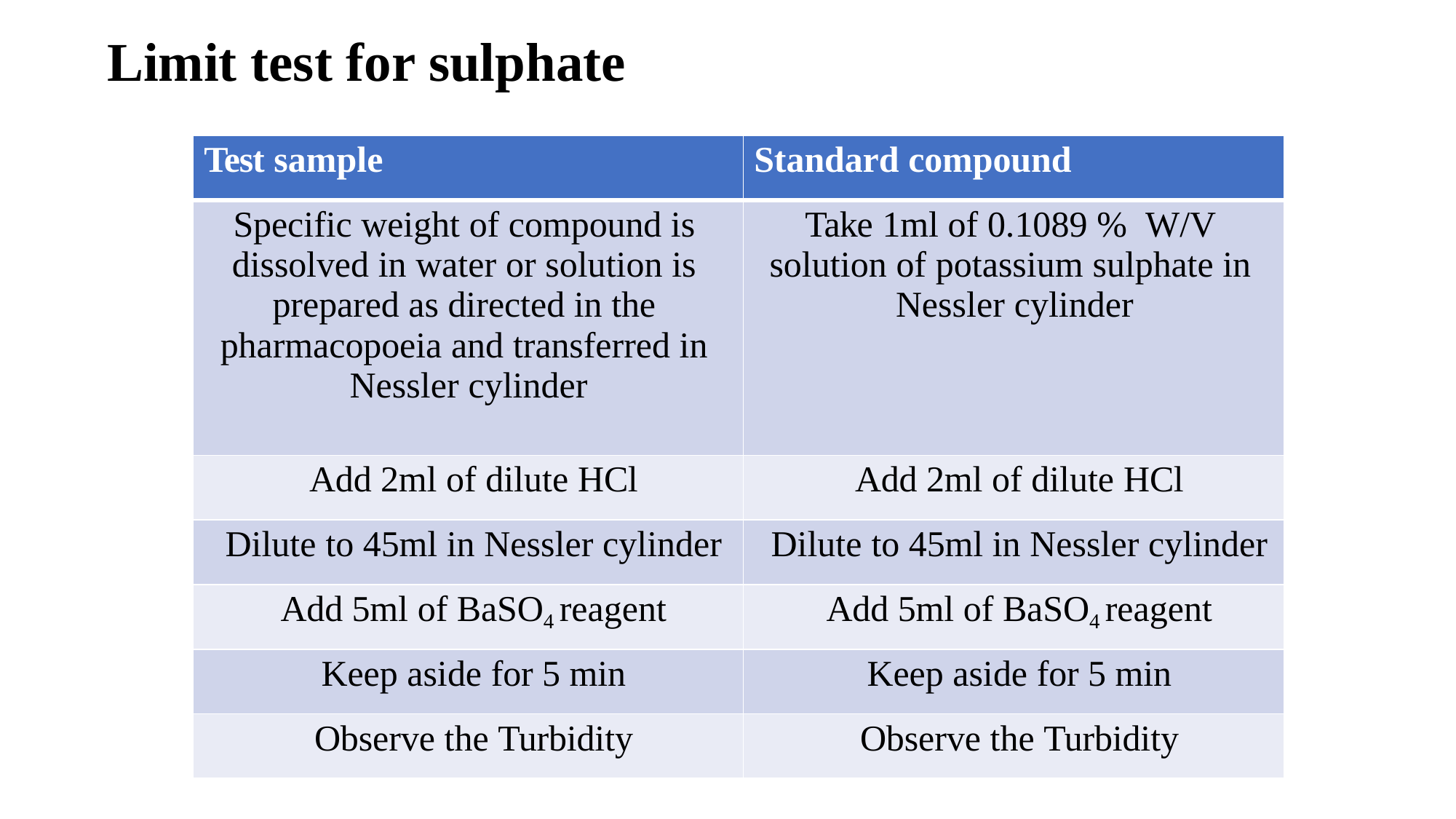

# Limit test for sulphate
| Test sample | Standard compound |
| --- | --- |
| Specific weight of compound is dissolved in water or solution is prepared as directed in the pharmacopoeia and transferred in Nessler cylinder | Take 1ml of 0.1089 % W/V solution of potassium sulphate in Nessler cylinder |
| Add 2ml of dilute HCl | Add 2ml of dilute HCl |
| Dilute to 45ml in Nessler cylinder | Dilute to 45ml in Nessler cylinder |
| Add 5ml of BaSO4 reagent | Add 5ml of BaSO4 reagent |
| Keep aside for 5 min | Keep aside for 5 min |
| Observe the Turbidity | Observe the Turbidity |